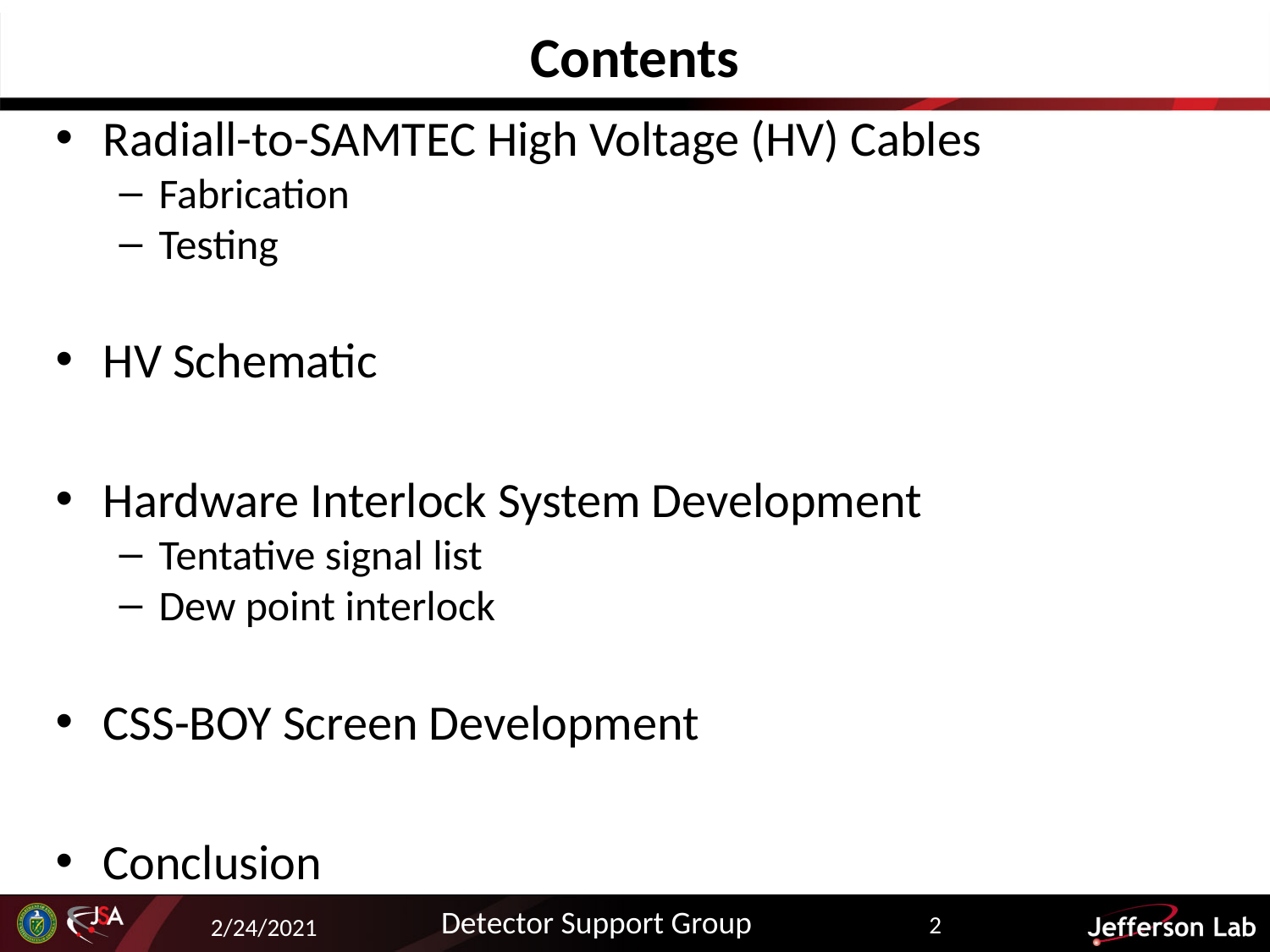

# Contents
Radiall-to-SAMTEC High Voltage (HV) Cables
Fabrication
Testing

HV Schematic

Hardware Interlock System Development
Tentative signal list
Dew point interlock

CSS-BOY Screen Development

Conclusion
Detector Support Group